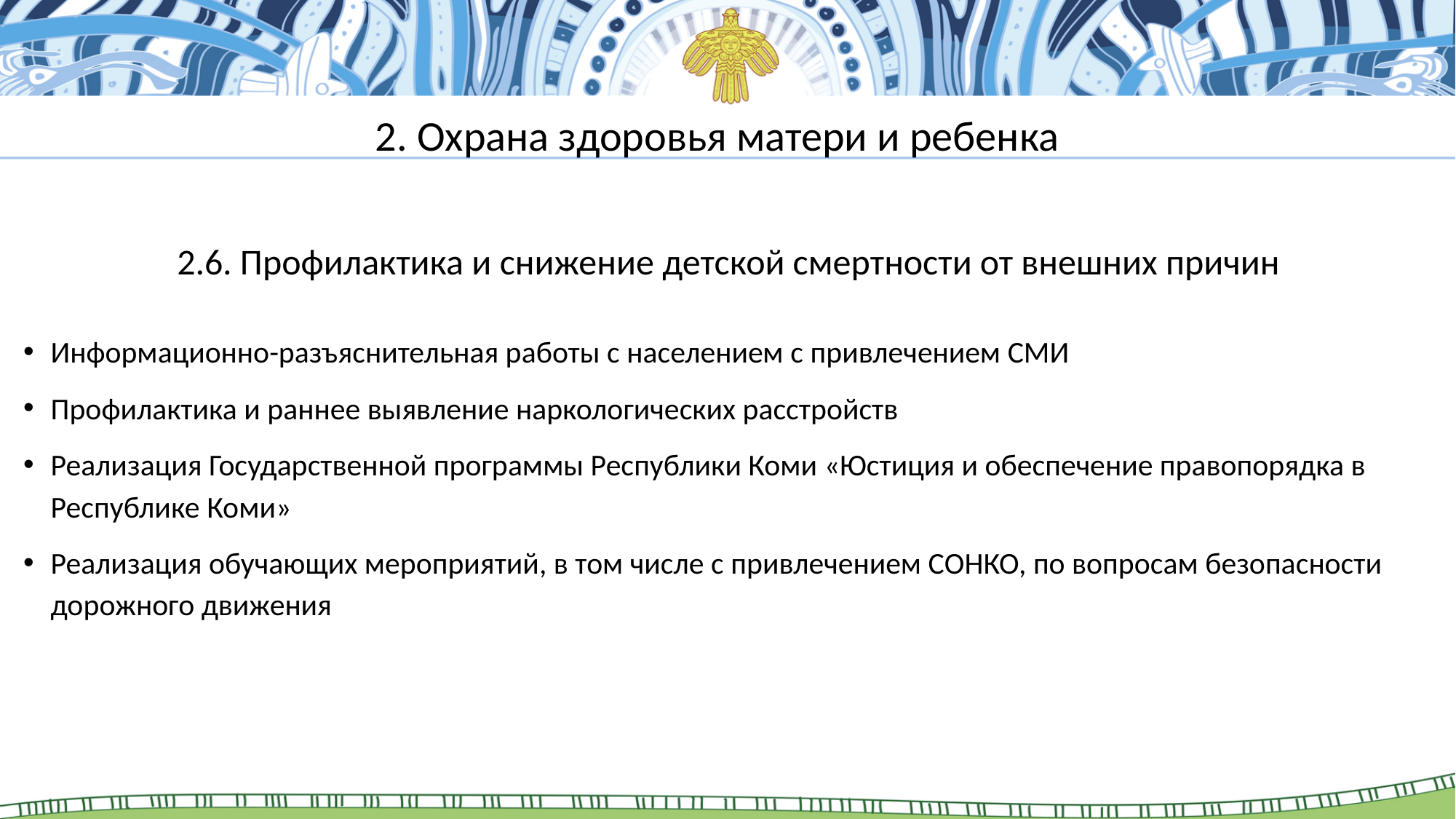

2. Охрана здоровья матери и ребенка
# 2.6. Профилактика и снижение детской смертности от внешних причин
Информационно-разъяснительная работы с населением с привлечением СМИ
Профилактика и раннее выявление наркологических расстройств
Реализация Государственной программы Республики Коми «Юстиция и обеспечение правопорядка в Республике Коми»
Реализация обучающих мероприятий, в том числе с привлечением СОНКО, по вопросам безопасности дорожного движения